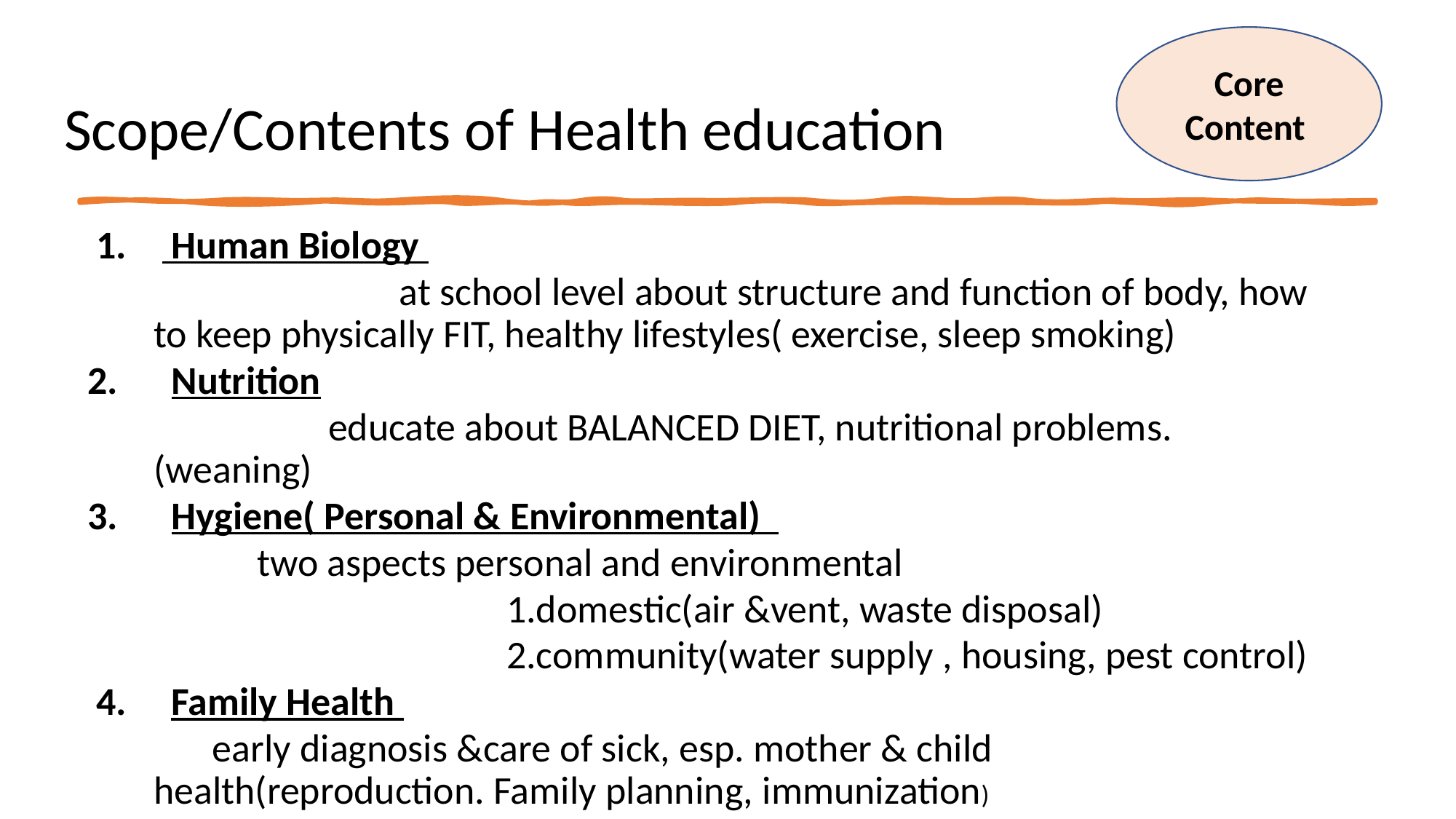

Core Content
# Scope/Contents of Health education

 1.     Human Biology
                                   at school level about structure and function of body, how to keep physically FIT, healthy lifestyles( exercise, sleep smoking)
2.      Nutrition
                           educate about BALANCED DIET, nutritional problems. (weaning)
3.      Hygiene( Personal & Environmental)
                   two aspects personal and environmental
                                               1.domestic(air &vent, waste disposal)
                                               2.community(water supply , housing, pest control)
 4.     Family Health
              early diagnosis &care of sick, esp. mother & child health(reproduction. Family planning, immunization)